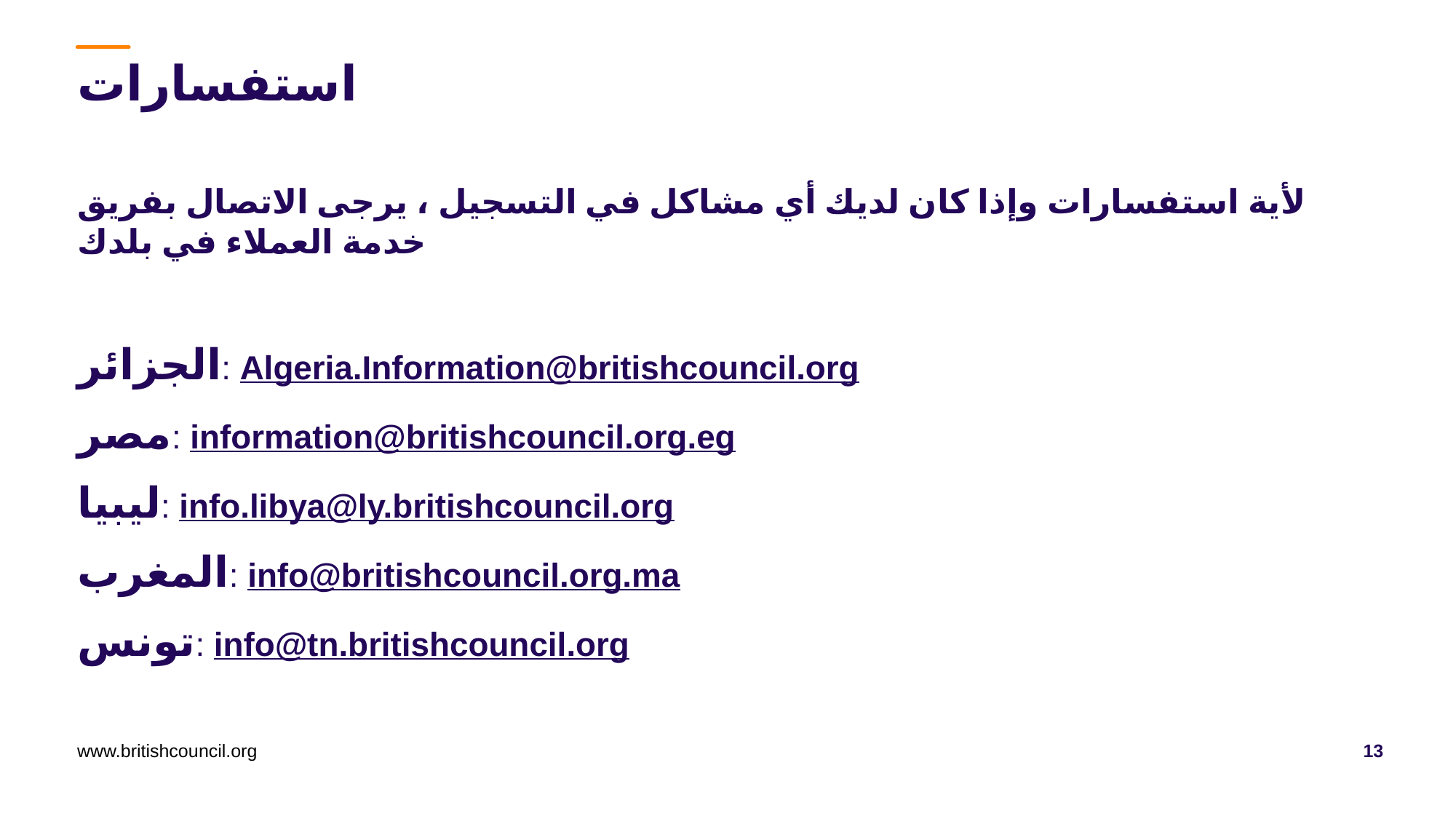

# استفسارات
لأية استفسارات وإذا كان لديك أي مشاكل في التسجيل ، يرجى الاتصال بفريق خدمة العملاء في بلدك

الجزائر: Algeria.Information@britishcouncil.org
مصر: information@britishcouncil.org.eg
ليبيا: info.libya@ly.britishcouncil.org
المغرب: info@britishcouncil.org.ma
تونس: info@tn.britishcouncil.org

www.britishcouncil.org
13